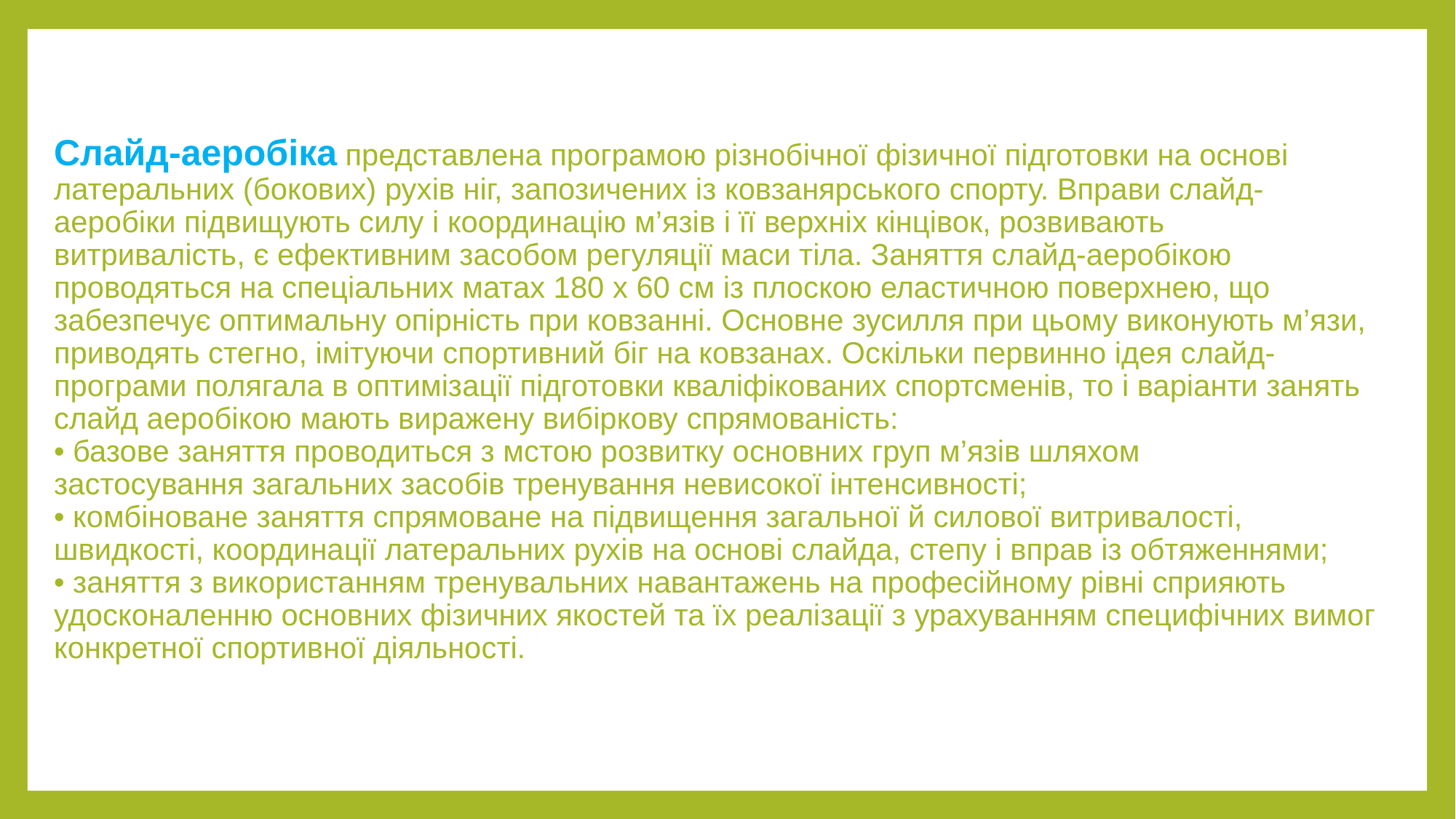

# Слайд-аеробіка представлена програмою різнобічної фізичної підготовки на основі латеральних (бокових) рухів ніг, запозичених із ковзанярського спорту. Вправи слайд- аеробіки підвищують силу і координацію м’язів і її верхніх кінцівок, розвивають витривалість, є ефективним засобом регуляції маси тіла. Заняття слайд-аеробікою проводяться на спеціальних матах 180 x 60 см із плоскою еластичною поверхнею, що забезпечує оптимальну опірність при ковзанні. Основне зусилля при цьому виконують м’язи, приводять стегно, імітуючи спортивний біг на ковзанах. Оскільки первинно ідея слайд- програми полягала в оптимізації підготовки кваліфікованих спортсменів, то і варіанти занять слайд аеробікою мають виражену вибіркову спрямованість: • базове заняття проводиться з мстою розвитку основних груп м’язів шляхом застосування загальних засобів тренування невисокої інтенсивності; • комбіноване заняття спрямоване на підвищення загальної й силової витривалості, швидкості, координації латеральних рухів на основі слайда, степу і вправ із обтяженнями; • заняття з використанням тренувальних навантажень на професійному рівні сприяють удосконаленню основних фізичних якостей та їх реалізації з урахуванням специфічних вимог конкретної спортивної діяльності.